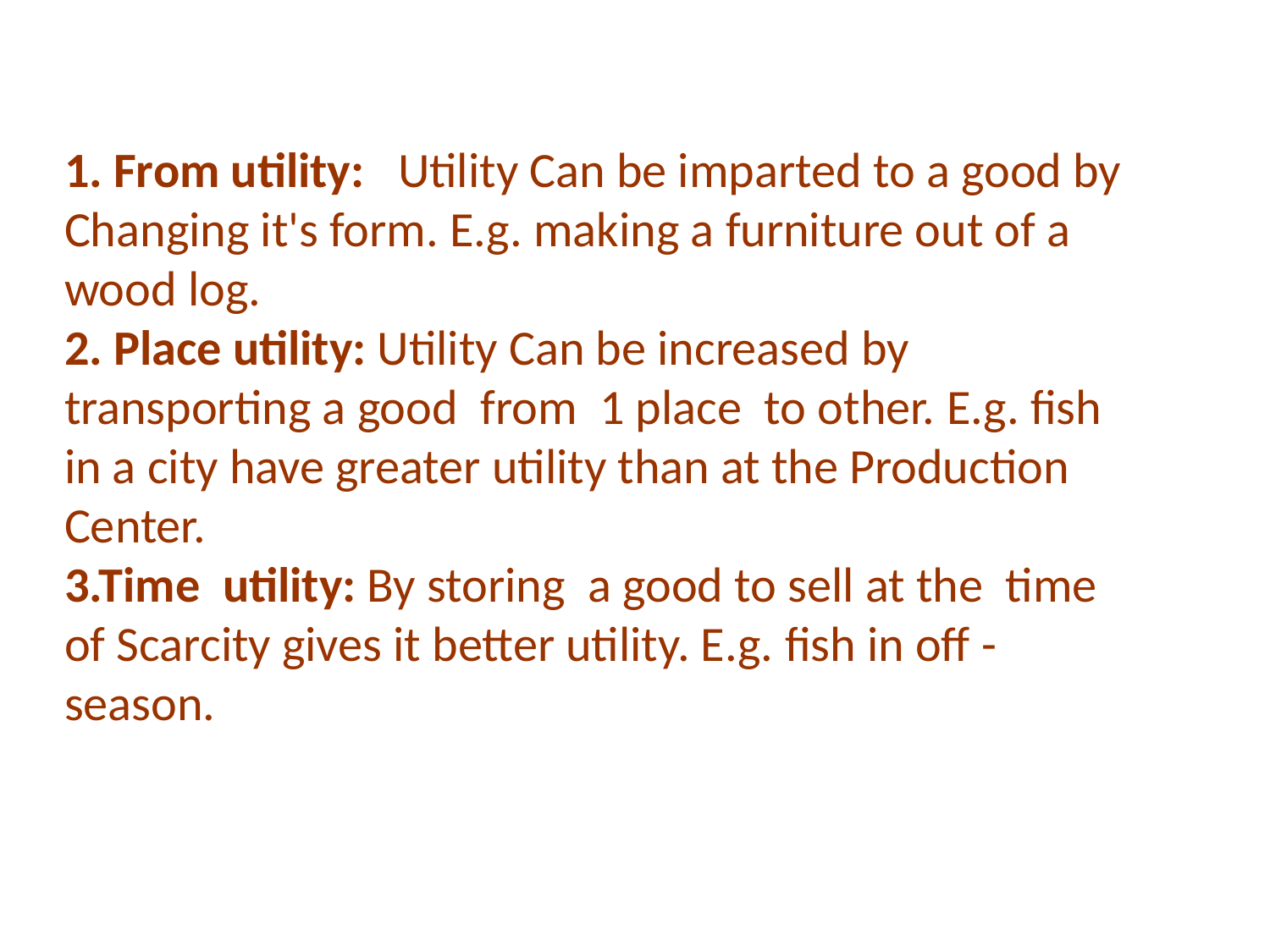

1. From utility:   Utility Can be imparted to a good by Changing it's form. E.g. making a furniture out of a wood log.
2. Place utility: Utility Can be increased by transporting a good  from  1 place  to other. E.g. fish in a city have greater utility than at the Production Center.
3.Time  utility: By storing  a good to sell at the  time of Scarcity gives it better utility. E.g. fish in off - season.